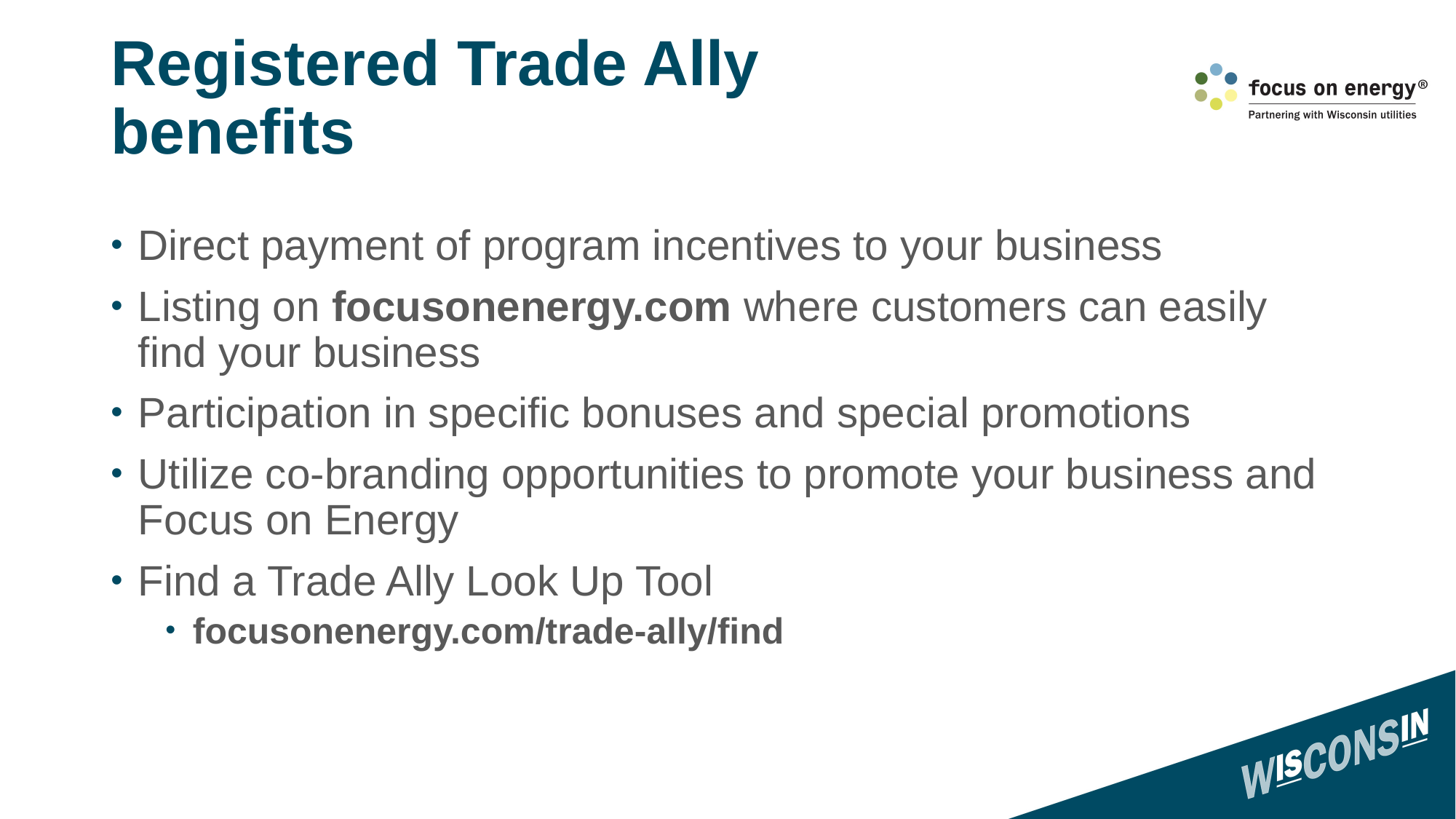

# Registered Trade Ally benefits
Direct payment of program incentives to your business
Listing on focusonenergy.com where customers can easily find your business
Participation in specific bonuses and special promotions
Utilize co-branding opportunities to promote your business and Focus on Energy
Find a Trade Ally Look Up Tool
focusonenergy.com/trade-ally/find